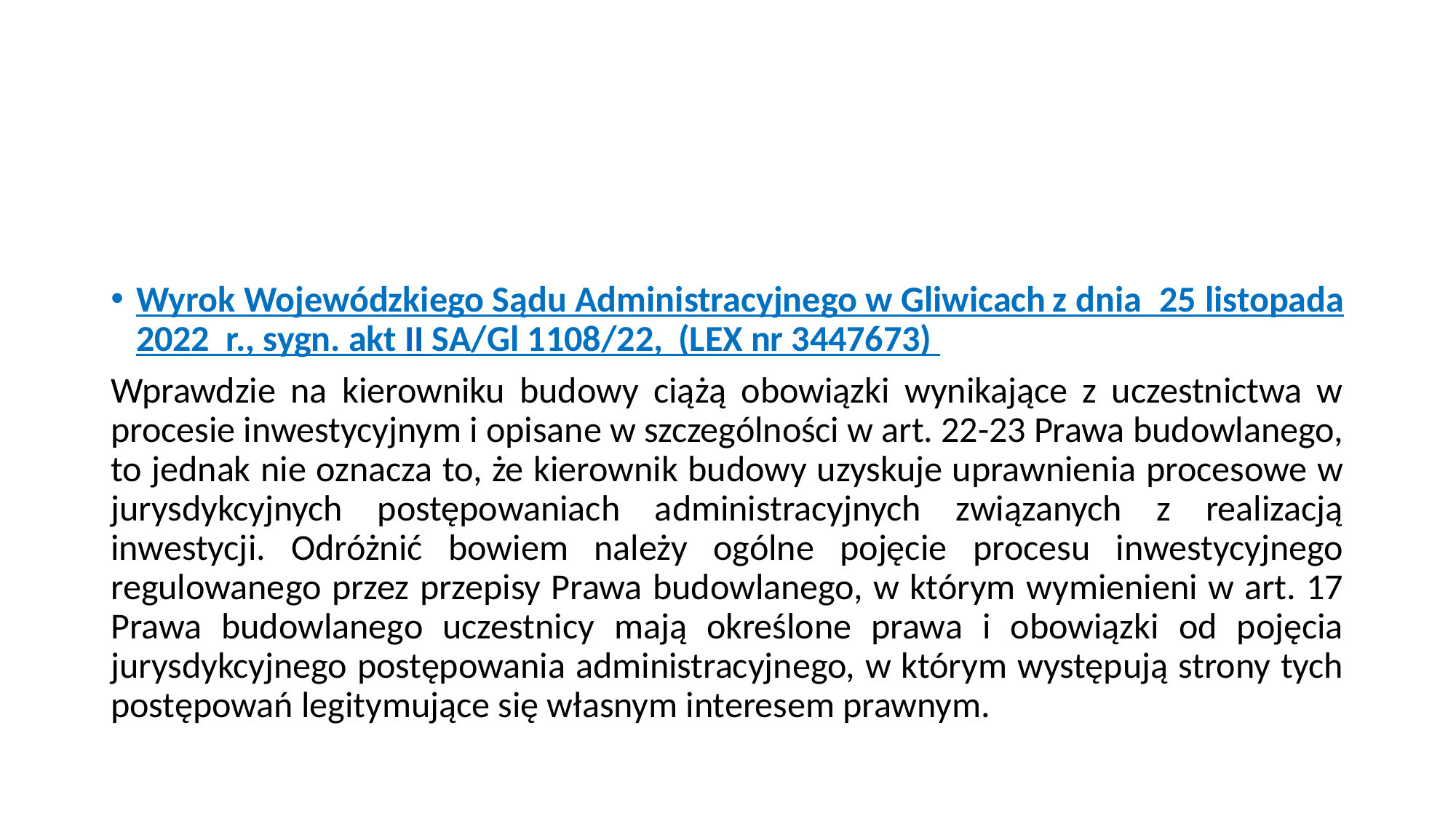

#

Wyrok Wojewódzkiego Sądu Administracyjnego w Gliwicach z dnia  25 listopada 2022  r., sygn. akt II SA/Gl 1108/22,  (LEX nr 3447673)
Wprawdzie na kierowniku budowy ciążą obowiązki wynikające z uczestnictwa w procesie inwestycyjnym i opisane w szczególności w art. 22-23 Prawa budowlanego, to jednak nie oznacza to, że kierownik budowy uzyskuje uprawnienia procesowe w jurysdykcyjnych postępowaniach administracyjnych związanych z realizacją inwestycji. Odróżnić bowiem należy ogólne pojęcie procesu inwestycyjnego regulowanego przez przepisy Prawa budowlanego, w którym wymienieni w art. 17 Prawa budowlanego uczestnicy mają określone prawa i obowiązki od pojęcia jurysdykcyjnego postępowania administracyjnego, w którym występują strony tych postępowań legitymujące się własnym interesem prawnym.